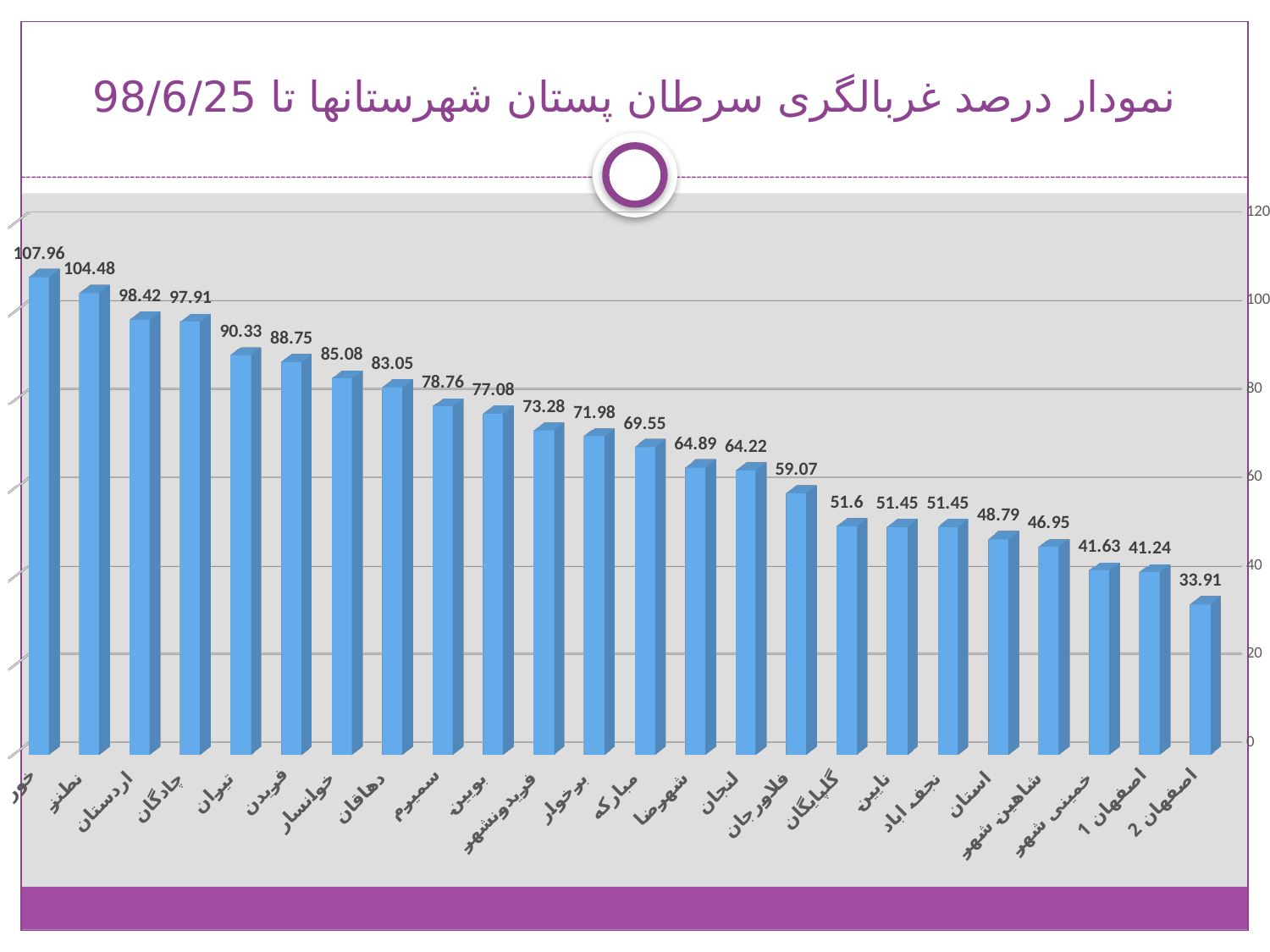

# نمودار درصد غربالگری سرطان پستان شهرستانها تا 98/6/25

[unsupported chart]